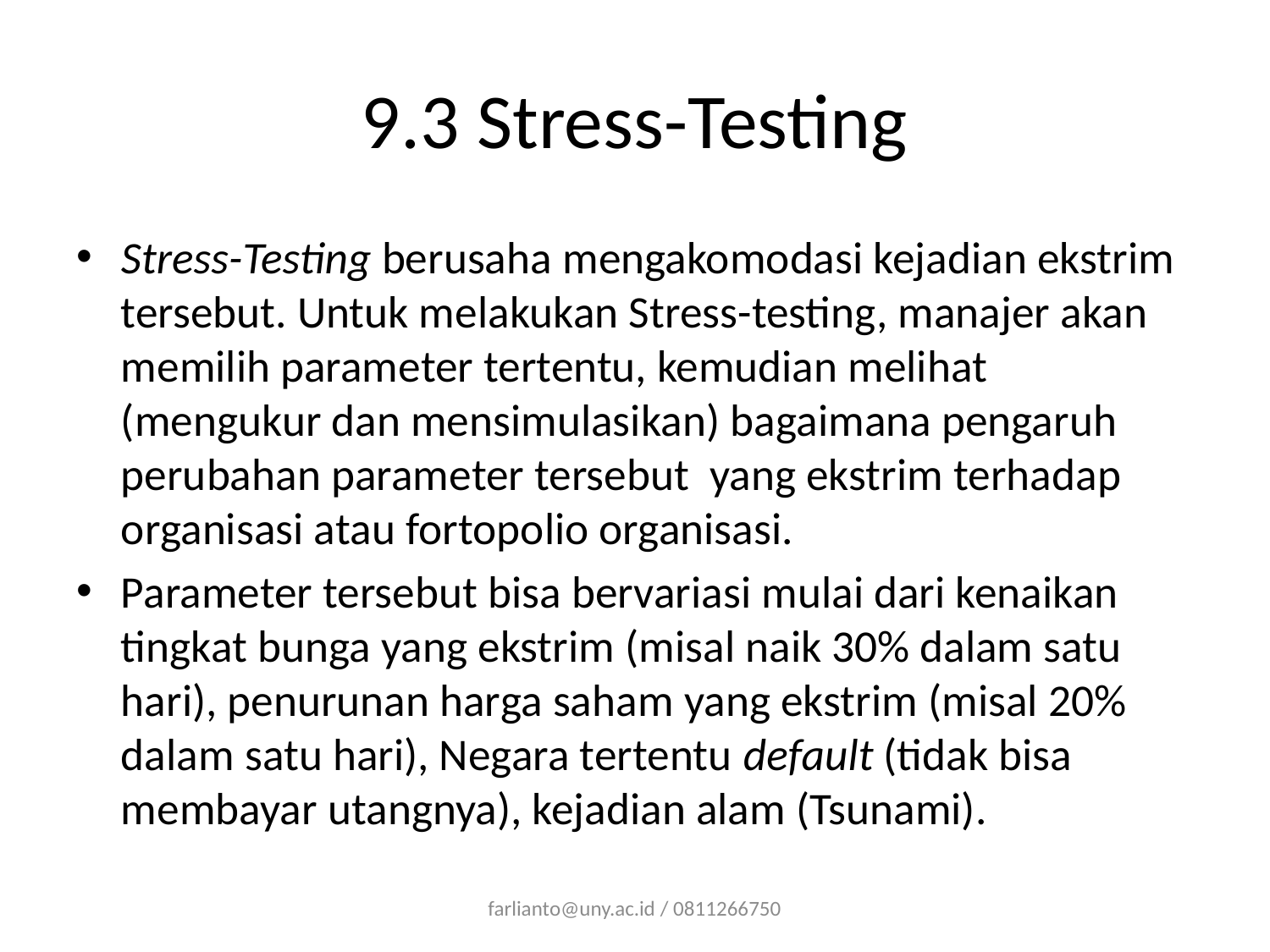

# 9.3 Stress-Testing
Stress-Testing berusaha mengakomodasi kejadian ekstrim tersebut. Untuk melakukan Stress-testing, manajer akan memilih parameter tertentu, kemudian melihat (mengukur dan mensimulasikan) bagaimana pengaruh perubahan parameter tersebut  yang ekstrim terhadap organisasi atau fortopolio organisasi.
Parameter tersebut bisa bervariasi mulai dari kenaikan tingkat bunga yang ekstrim (misal naik 30% dalam satu hari), penurunan harga saham yang ekstrim (misal 20% dalam satu hari), Negara tertentu default (tidak bisa membayar utangnya), kejadian alam (Tsunami).
farlianto@uny.ac.id / 0811266750